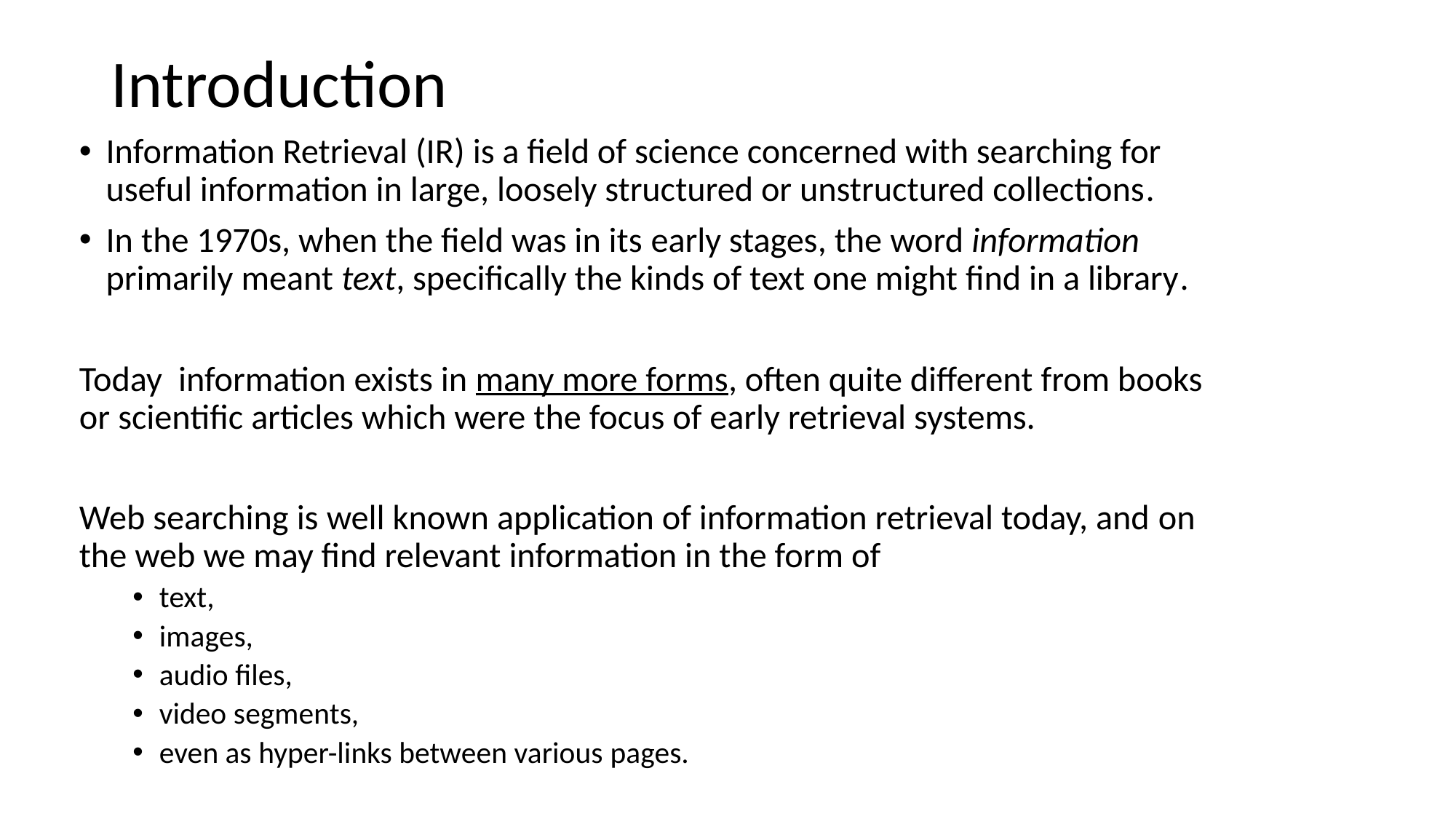

# Introduction
Information Retrieval (IR) is a field of science concerned with searching for useful information in large, loosely structured or unstructured collections.
In the 1970s, when the field was in its early stages, the word information primarily meant text, specifically the kinds of text one might find in a library.

Today  information exists in many more forms, often quite different from books or scientific articles which were the focus of early retrieval systems.

Web searching is well known application of information retrieval today, and on the web we may find relevant information in the form of
text,
images,
audio files,
video segments,
even as hyper-links between various pages.